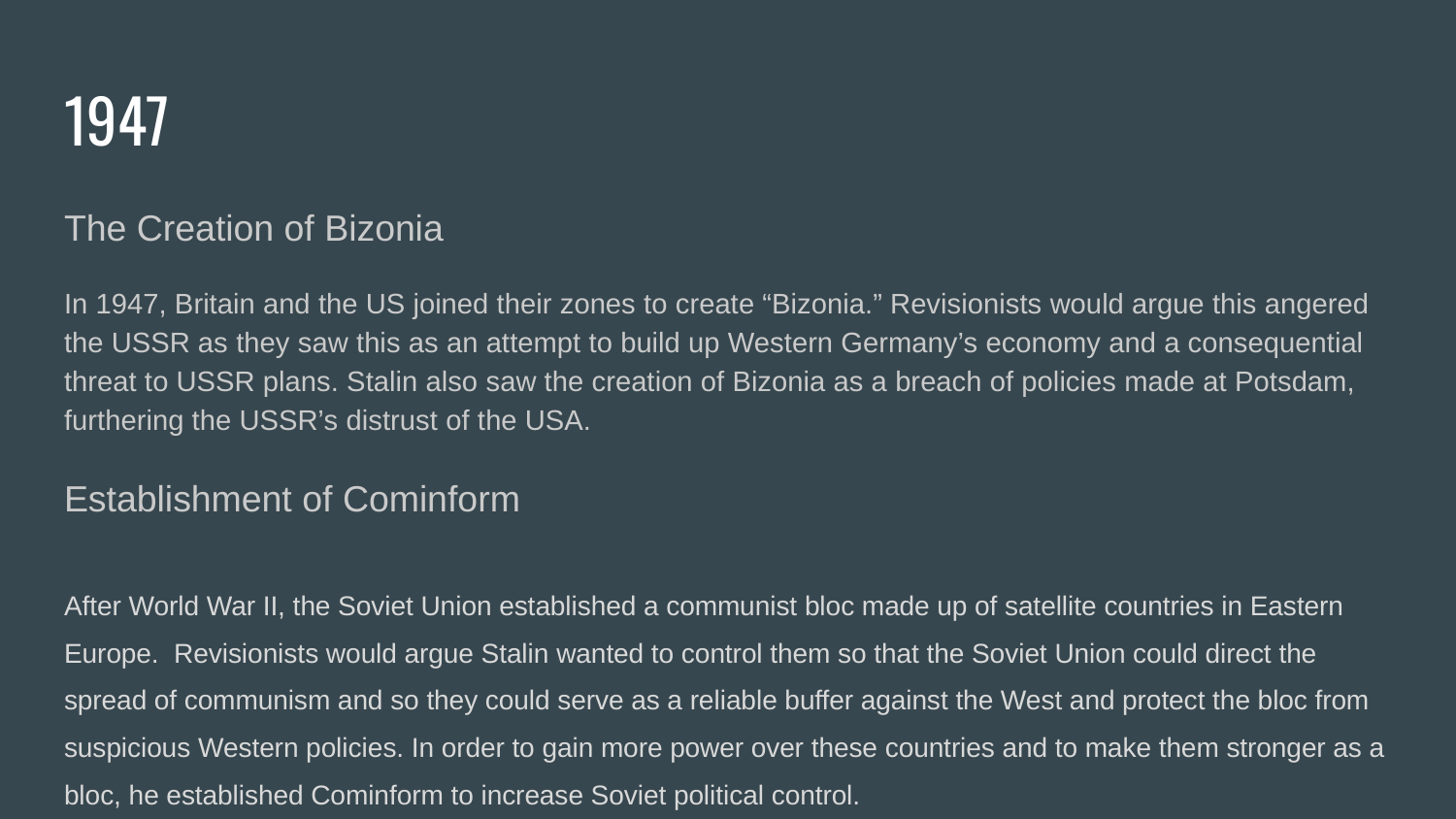

# 1947
The Creation of Bizonia
In 1947, Britain and the US joined their zones to create “Bizonia.” Revisionists would argue this angered the USSR as they saw this as an attempt to build up Western Germany’s economy and a consequential threat to USSR plans. Stalin also saw the creation of Bizonia as a breach of policies made at Potsdam, furthering the USSR’s distrust of the USA.
Establishment of Cominform
After World War II, the Soviet Union established a communist bloc made up of satellite countries in Eastern Europe.  Revisionists would argue Stalin wanted to control them so that the Soviet Union could direct the spread of communism and so they could serve as a reliable buffer against the West and protect the bloc from suspicious Western policies. In order to gain more power over these countries and to make them stronger as a bloc, he established Cominform to increase Soviet political control.